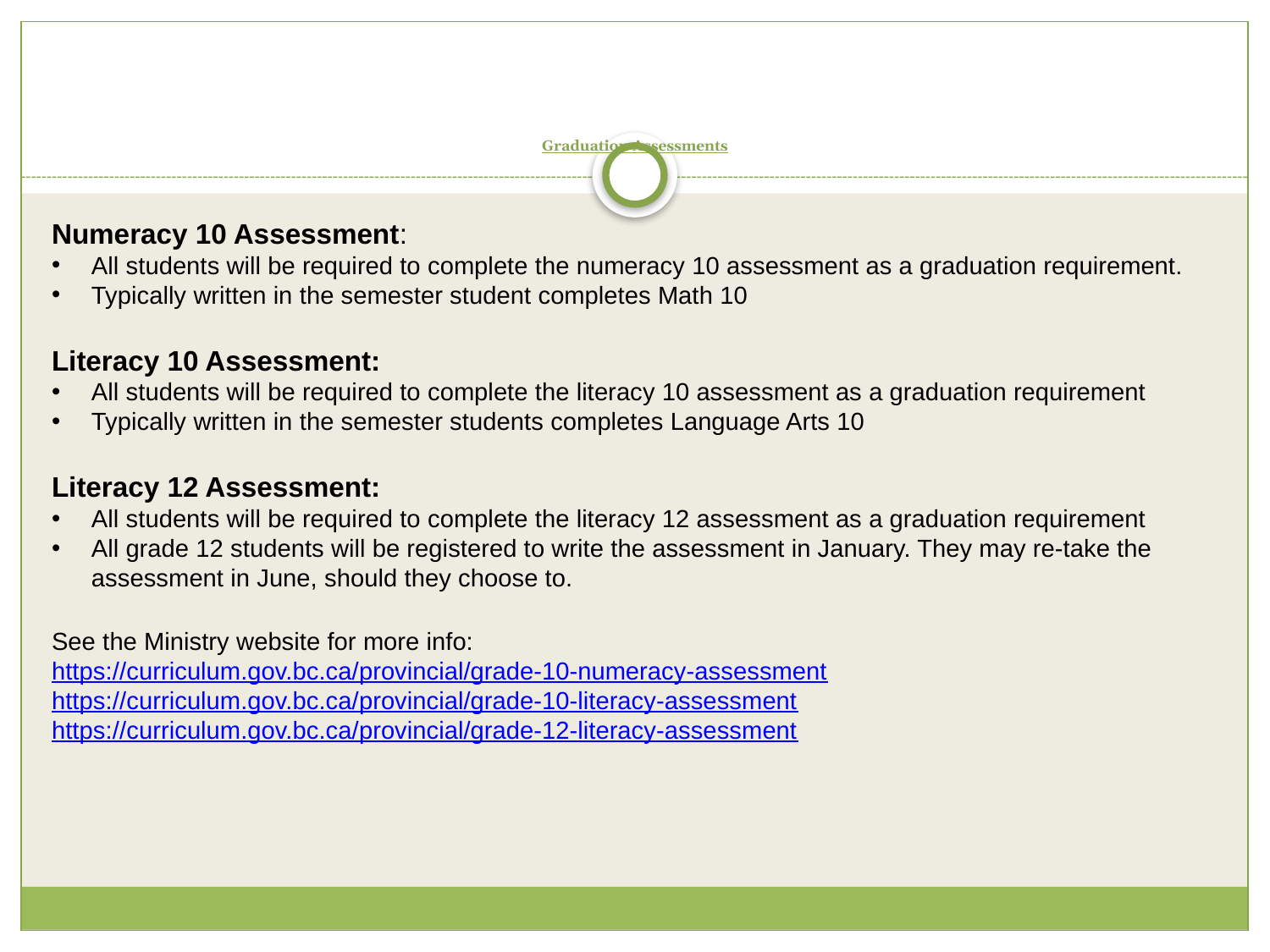

# Graduation Assessments
Numeracy 10 Assessment:
All students will be required to complete the numeracy 10 assessment as a graduation requirement.
Typically written in the semester student completes Math 10

Literacy 10 Assessment:
All students will be required to complete the literacy 10 assessment as a graduation requirement
Typically written in the semester students completes Language Arts 10

Literacy 12 Assessment:
All students will be required to complete the literacy 12 assessment as a graduation requirement
All grade 12 students will be registered to write the assessment in January. They may re-take the assessment in June, should they choose to.

See the Ministry website for more info:
https://curriculum.gov.bc.ca/provincial/grade-10-numeracy-assessment
https://curriculum.gov.bc.ca/provincial/grade-10-literacy-assessment
https://curriculum.gov.bc.ca/provincial/grade-12-literacy-assessment